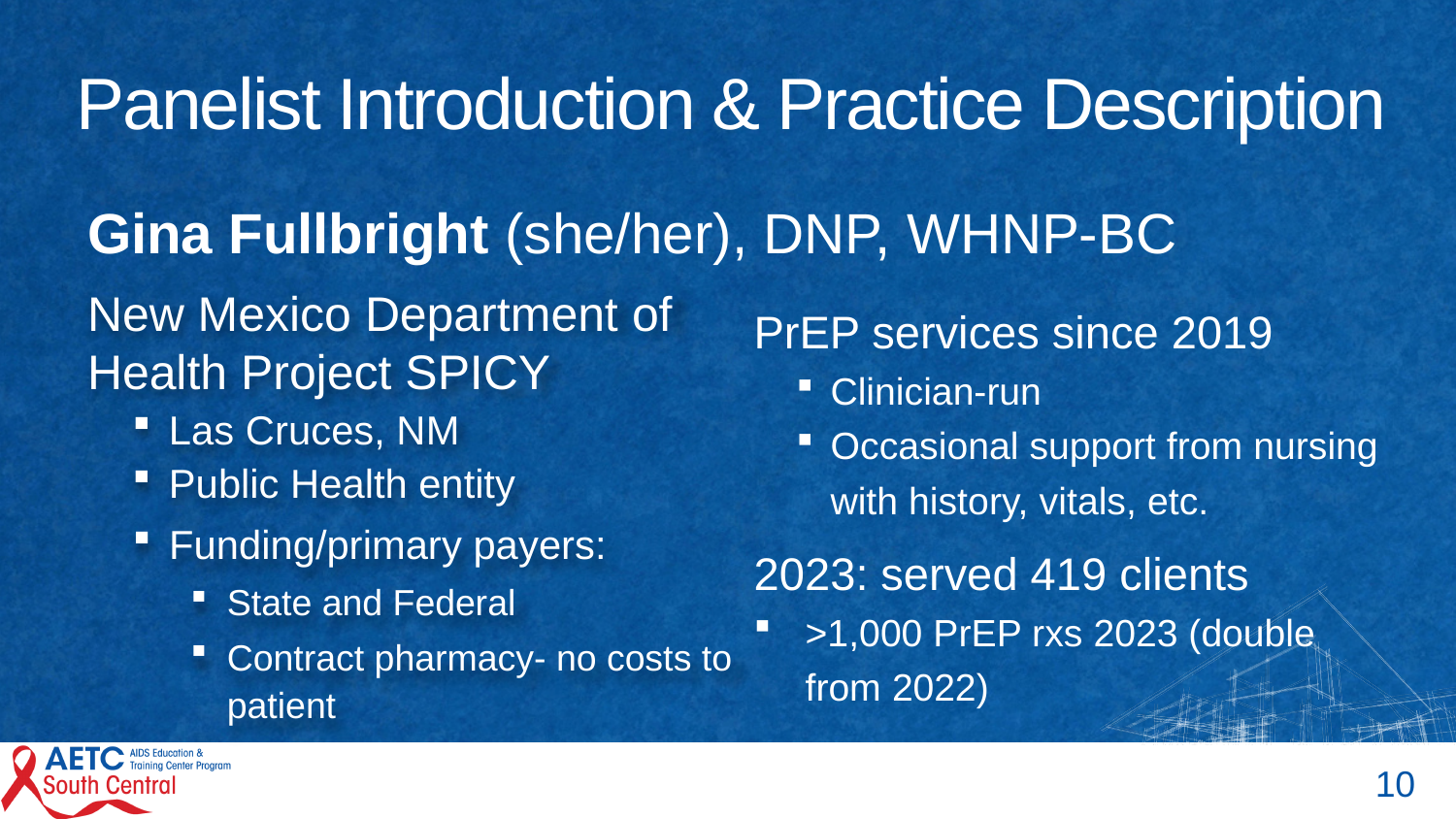

# Panelist Introduction & Practice Description
Gina Fullbright (she/her), DNP, WHNP-BC
PrEP services since 2019
Clinician-run
Occasional support from nursing with history, vitals, etc.
2023: served 419 clients
>1,000 PrEP rxs 2023 (double from 2022)
New Mexico Department of Health Project SPICY
Las Cruces, NM
Public Health entity
Funding/primary payers:
State and Federal
Contract pharmacy- no costs to patient